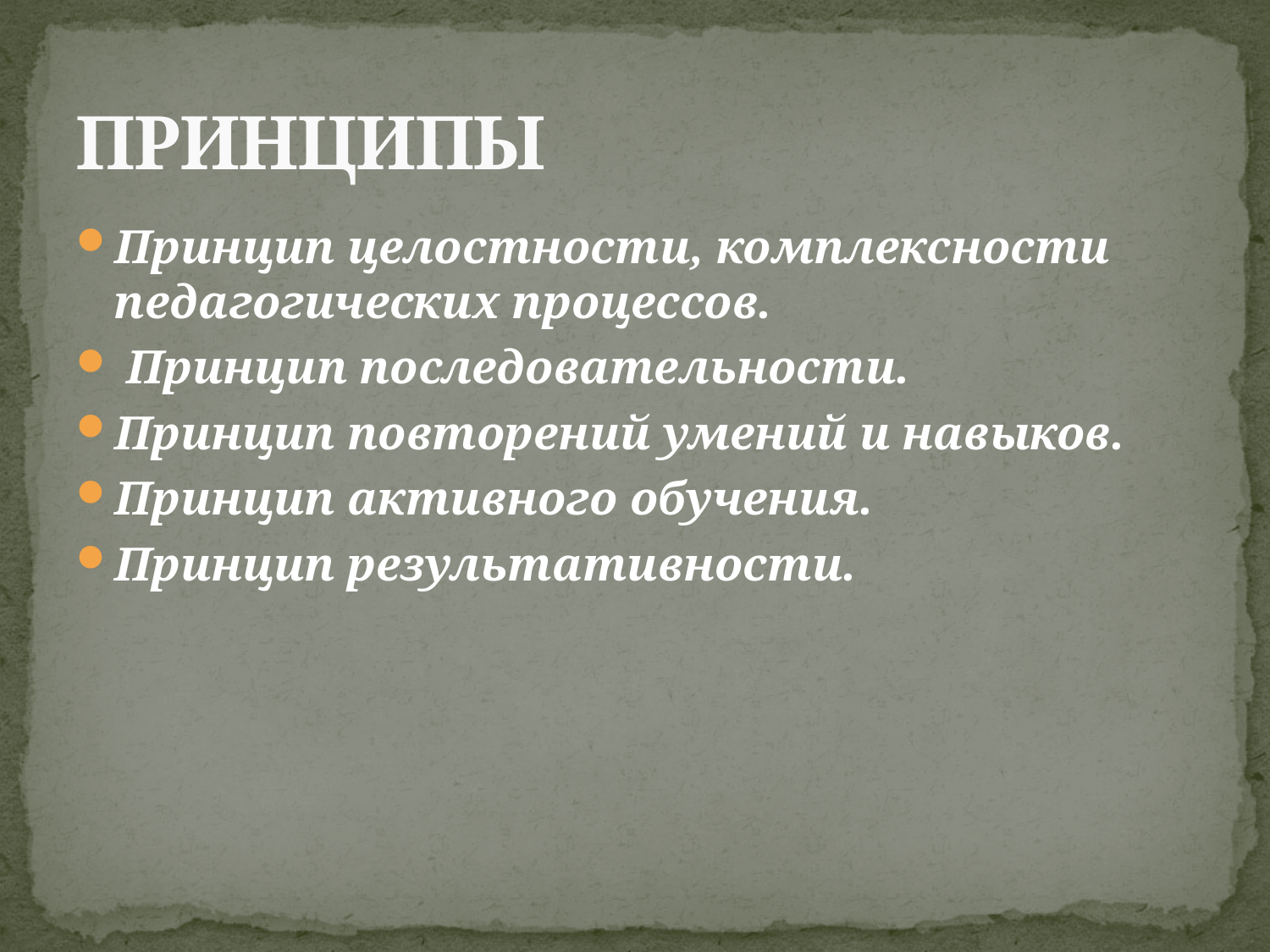

# ПРИНЦИПЫ
Принцип целостности, комплексности педагогических процессов.
 Принцип последовательности.
Принцип повторений умений и навыков.
Принцип активного обучения.
Принцип результативности.